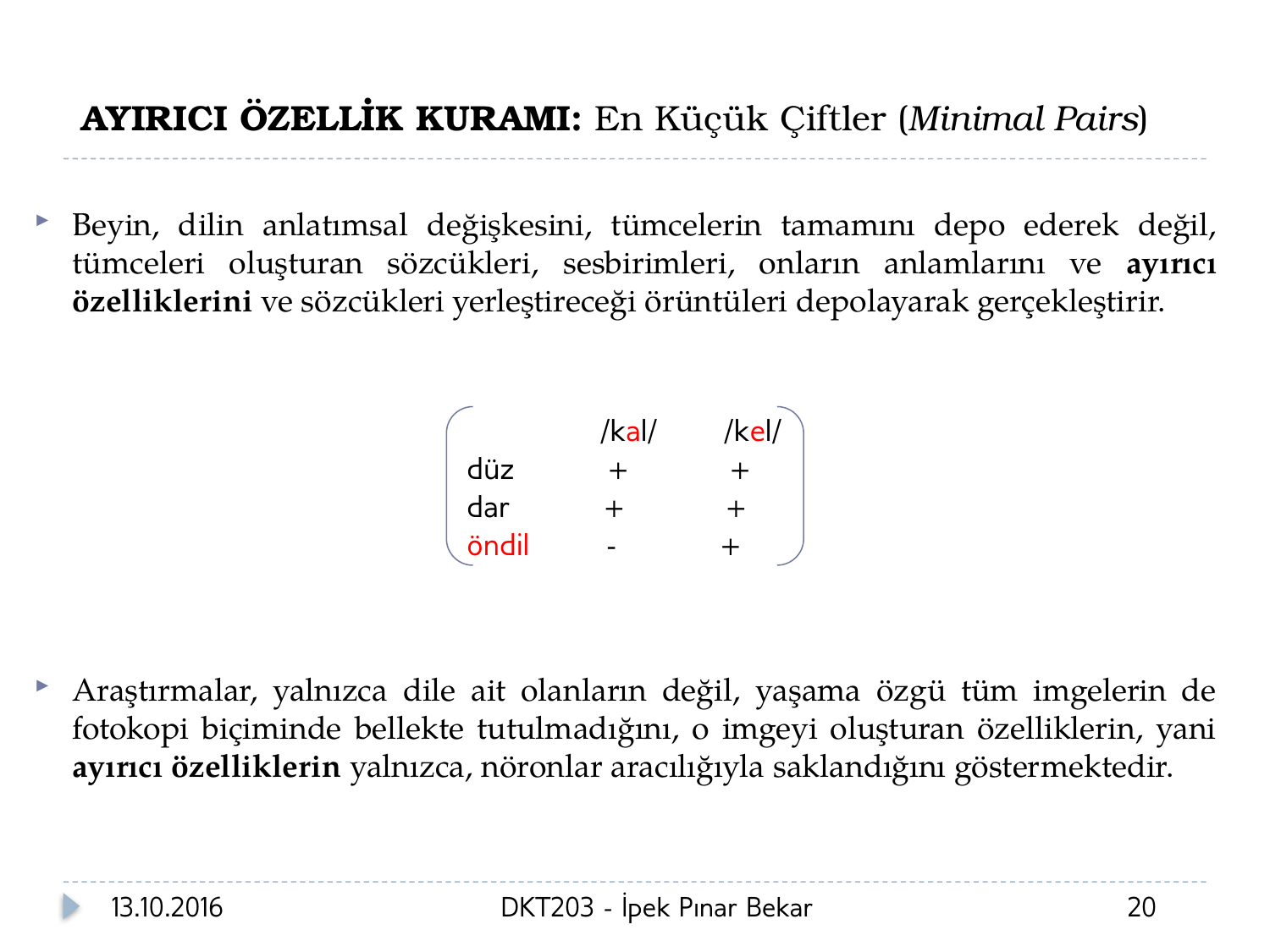

AYIRICI ÖZELLİK KURAMI: En Küçük Çiftler (Minimal Pairs)
Beyin, dilin anlatımsal değişkesini, tümcelerin tamamını depo ederek değil, tümceleri oluşturan sözcükleri, sesbirimleri, onların anlamlarını ve ayırıcı özelliklerini ve sözcükleri yerleştireceği örüntüleri depolayarak gerçekleştirir.

Araştırmalar, yalnızca dile ait olanların değil, yaşama özgü tüm imgelerin de fotokopi biçiminde bellekte tutulmadığını, o imgeyi oluşturan özelliklerin, yani ayırıcı özelliklerin yalnızca, nöronlar aracılığıyla saklandığını göstermektedir.

              /kal/       /kel/
düz          +           +
dar          +           +
öndil        -           +

13.10.2016			 DKT203 - İpek Pınar Bekar			20